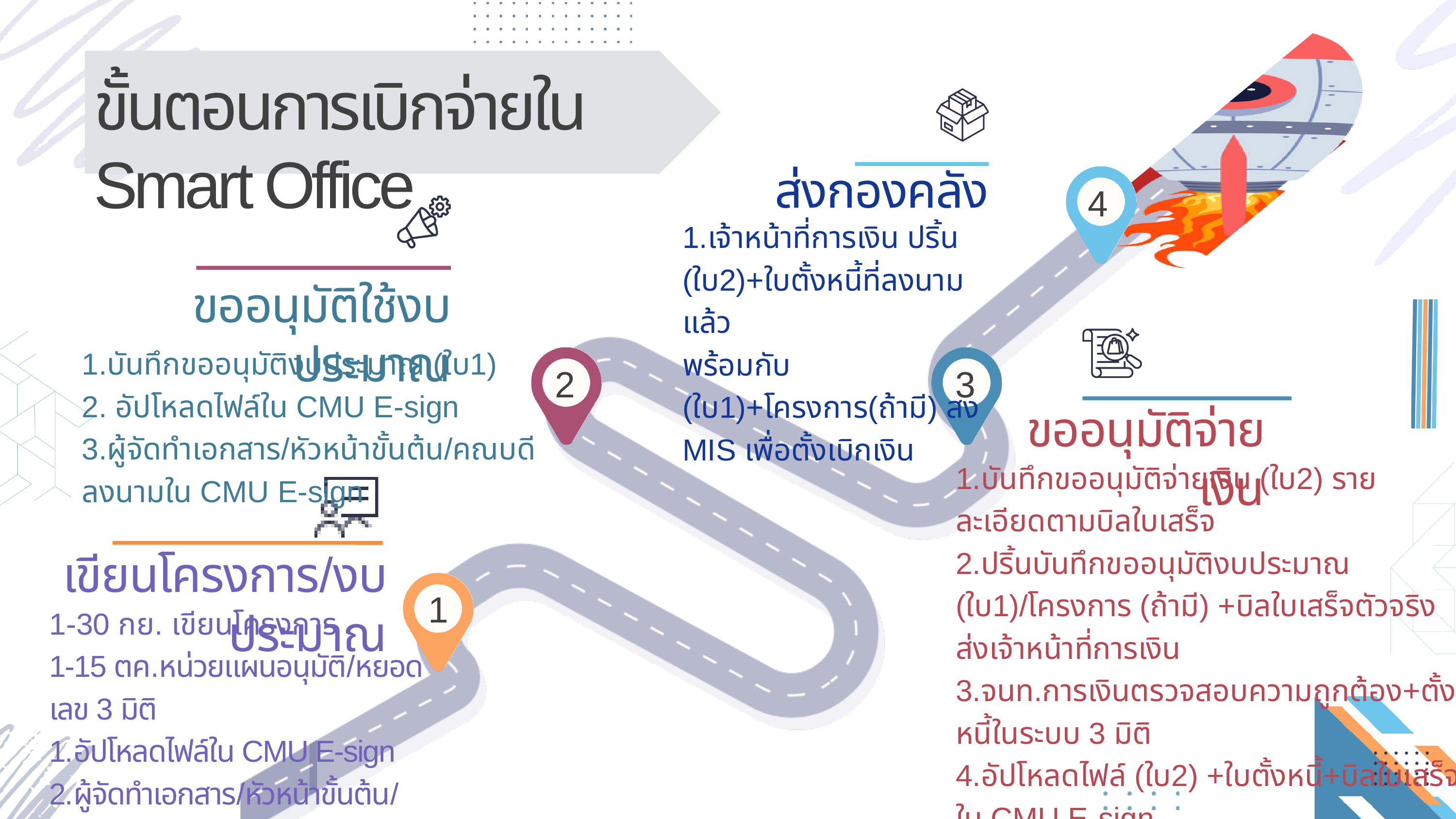

ขั้นตอนการเบิกจ่ายใน Smart Office

ส่งกองคลัง

4

ขออนุมัติใช้งบประมาณ

1.เจ้าหน้าที่การเงิน ปริ้น (ใบ2)+ใบตั้งหนี้ที่ลงนามแล้ว
พร้อมกับ (ใบ1)+โครงการ(ถ้ามี) สง MIS เพื่อตั้งเบิกเงิน

1.บันทึกขออนุมัติงบประมาณ (ใบ1)
2. อัปโหลดไฟล์ใน CMU E-sign
3.ผู้จัดทำเอกสาร/หัวหน้าขั้นต้น/คณบดี ลงนามใน CMU E-sign

2

3

ขออนุมัติจ่ายเงิน

1.บันทึกขออนุมัติจ่ายเงิน (ใบ2) รายละเอียดตามบิลใบเสร็จ
2.ปริ้นบันทึกขออนุมัติงบประมาณ (ใบ1)/โครงการ (ถ้ามี) +บิลใบเสร็จตัวจริง ส่งเจ้าหน้าที่การเงิน
3.จนท.การเงินตรวจสอบความถูกต้อง+ตั้งหนี้ในระบบ 3 มิติ
4.อัปโหลดไฟล์ (ใบ2) +ใบตั้งหนี้+บิลใบเสร็จ ใน CMU E-sign
5.จนท.การเงินผู้จัดทำเอกสาร/หัวหน้าการเงิน/คณบดี ลงนามใน CMU E-sign

เขียนโครงการ/งบประมาณ

1
1-30 กย. เขียนโครงการ
1-15 ตค.หน่วยแผนอนุมัติ/หยอดเลข 3 มิติ
1.อัปโหลดไฟล์ใน CMU E-sign
2.ผู้จัดทำเอกสาร/หัวหน้าขั้นต้น/คณบดี ลงนามใน CMU E-sign